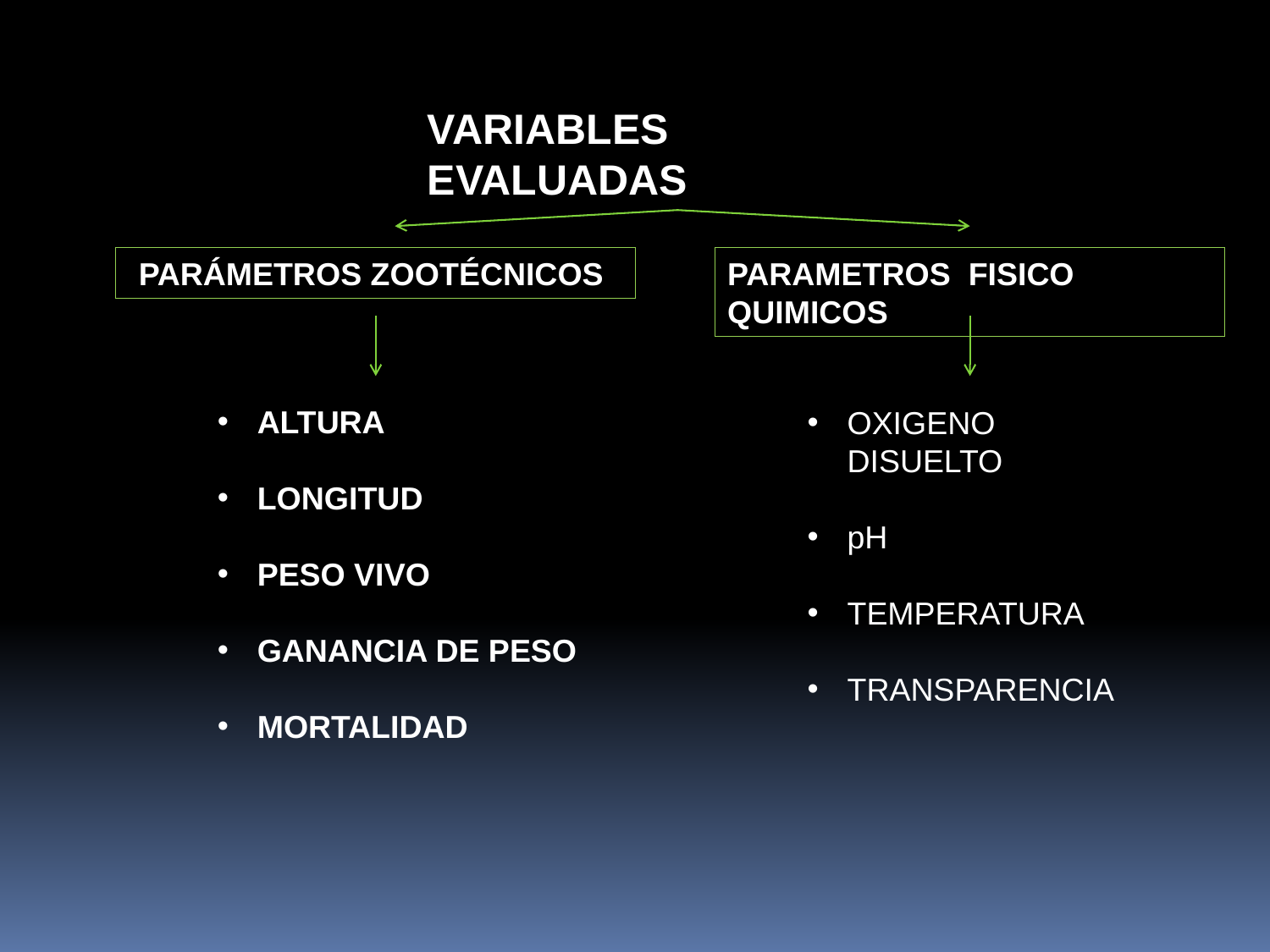

VARIABLES  EVALUADAS
PARÁMETROS ZOOTÉCNICOS
PARAMETROS  FISICO QUIMICOS
ALTURA

LONGITUD

PESO VIVO

GANANCIA DE PESO

MORTALIDAD
OXIGENO  DISUELTO

pH

TEMPERATURA

TRANSPARENCIA